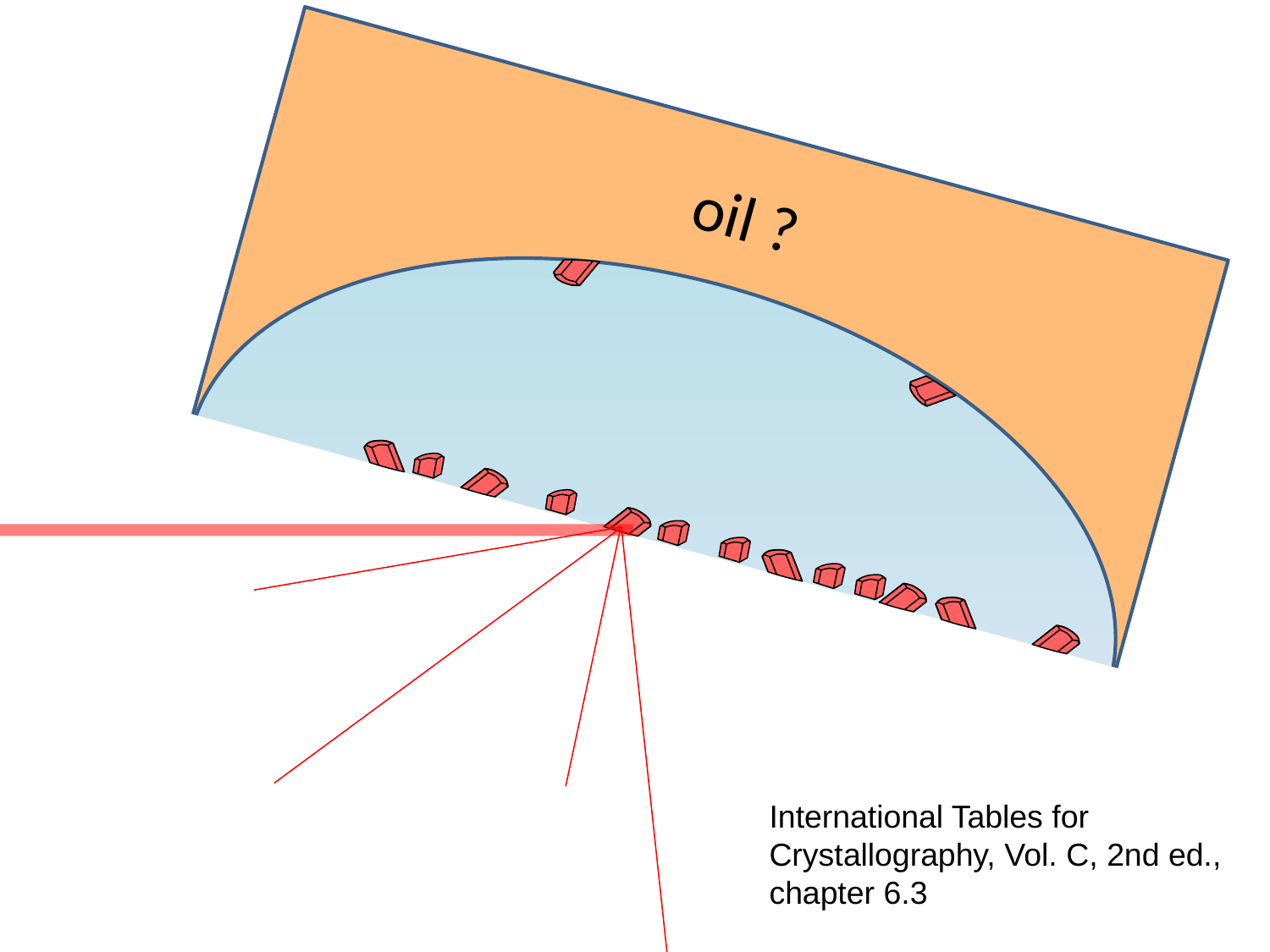

oil ?

International Tables for Crystallography, Vol. C, 2nd ed., chapter 6.3